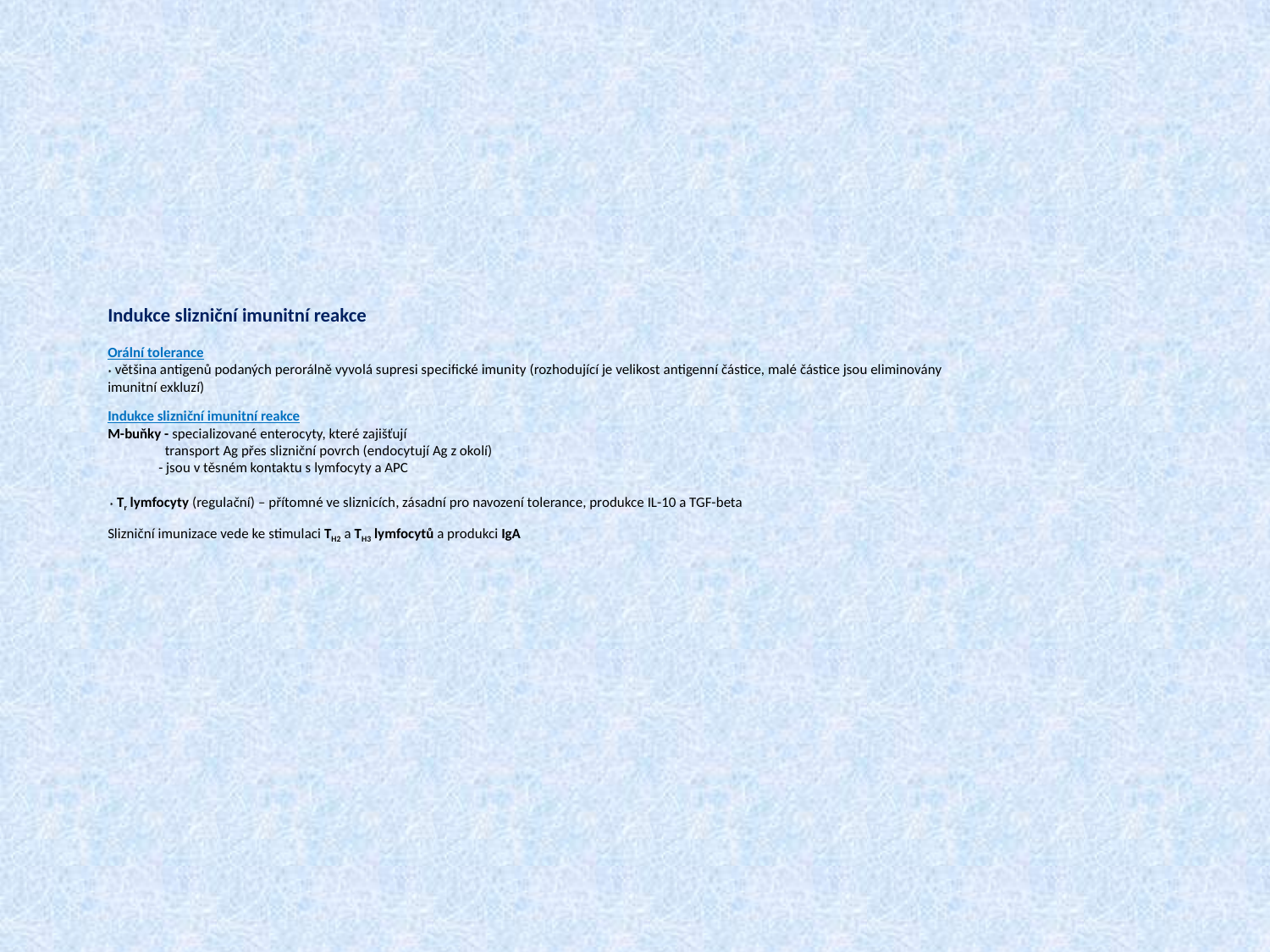

# Indukce slizniční imunitní reakce Orální tolerance * většina antigenů podaných perorálně vyvolá supresi specifické imunity (rozhodující je velikost antigenní částice, malé částice jsou eliminovány imunitní exkluzí) Indukce slizniční imunitní reakce M-buňky - specializované enterocyty, které zajišťují transport Ag přes slizniční povrch (endocytují Ag z okolí) - jsou v těsném kontaktu s lymfocyty a APC * Tr lymfocyty (regulační) – přítomné ve sliznicích, zásadní pro navození tolerance, produkce IL-10 a TGF-beta Slizniční imunizace vede ke stimulaci TH2 a TH3 lymfocytů a produkci IgA